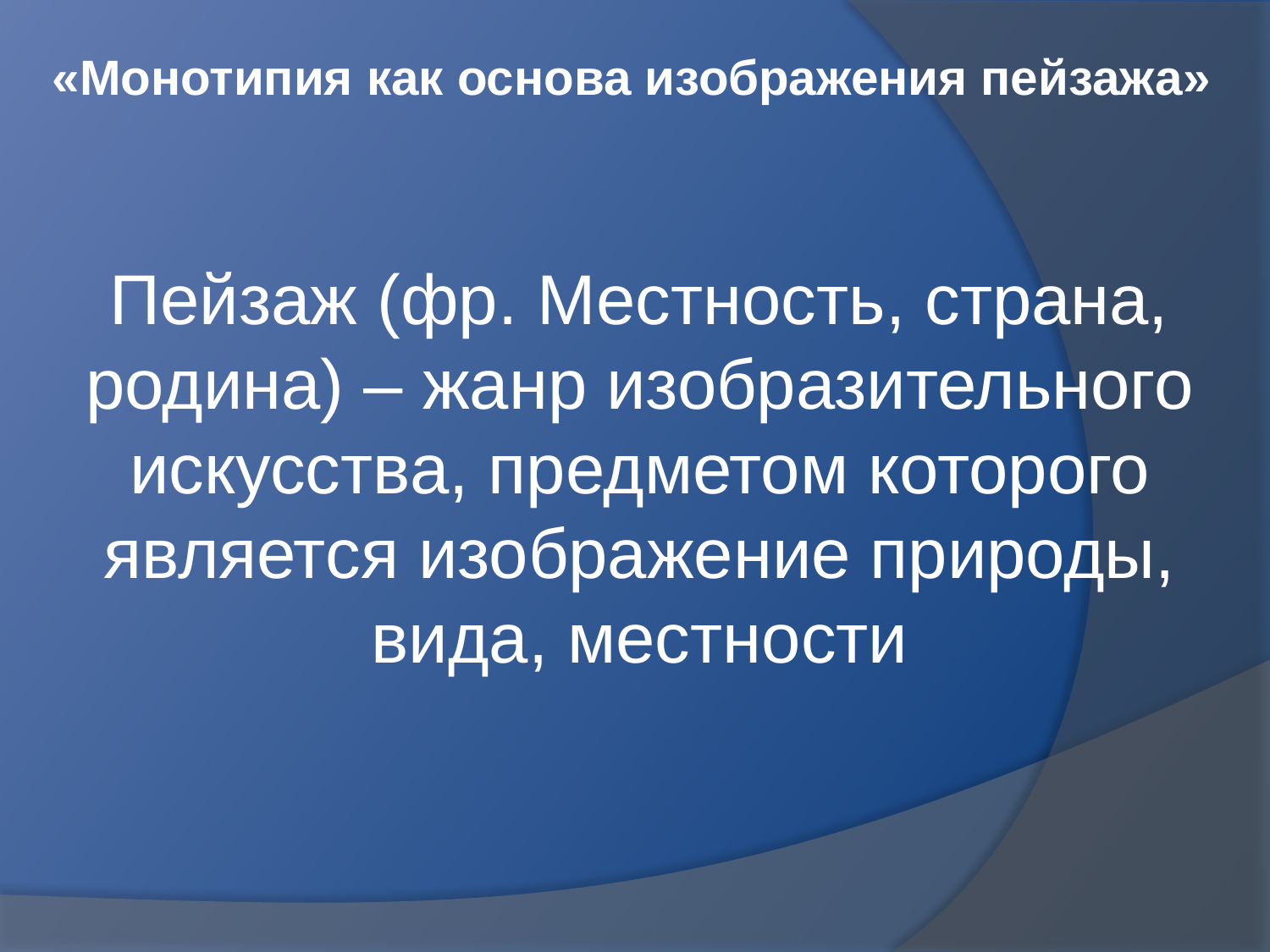

«Монотипия как основа изображения пейзажа»
Пейзаж (фр. Местность, страна, родина) – жанр изобразительного искусства, предметом которого является изображение природы, вида, местности